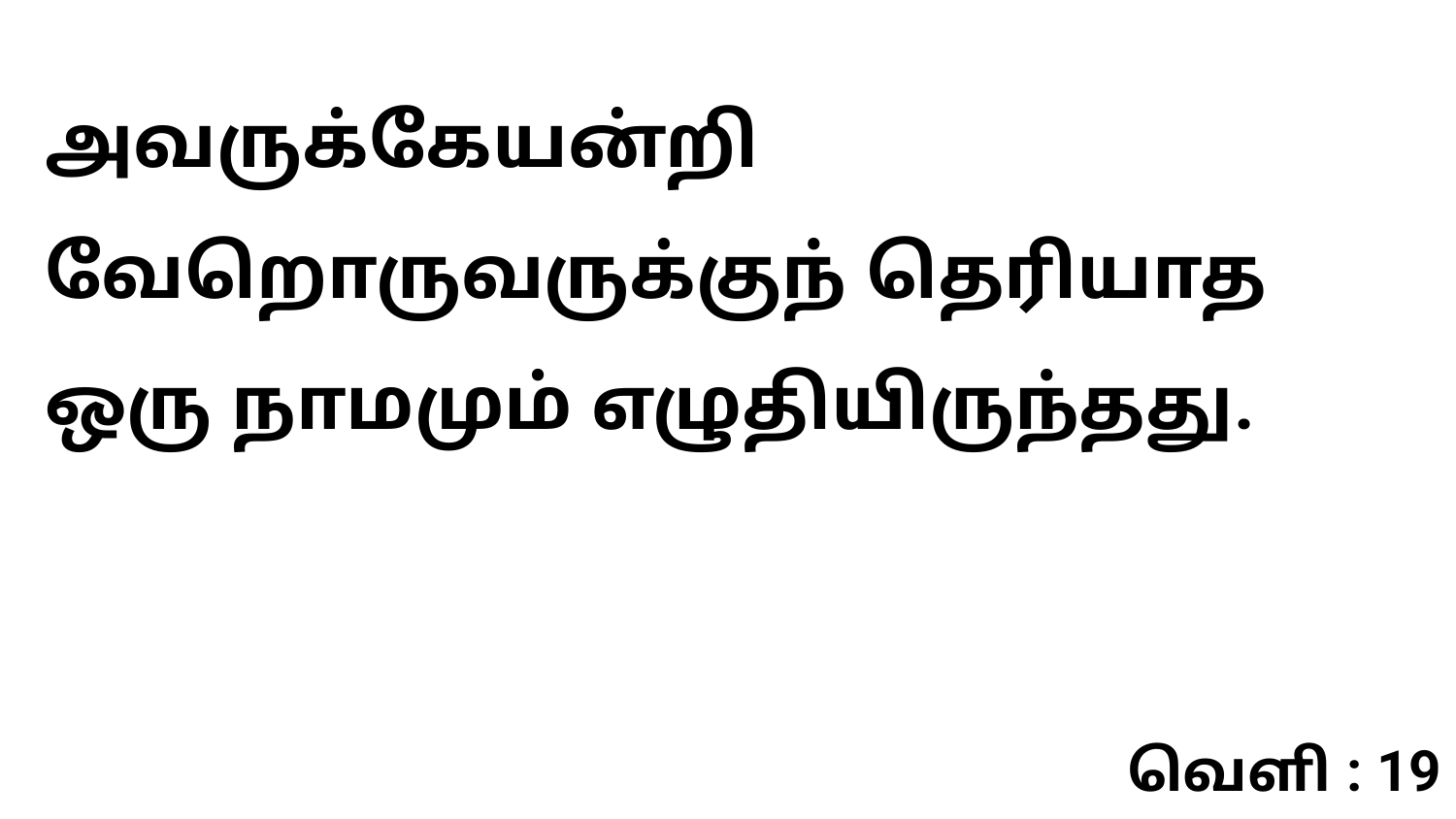

அவருக்கேயன்றி வேறொருவருக்குந் தெரியாத ஒரு நாமமும் எழுதியிருந்தது.
வெளி : 19